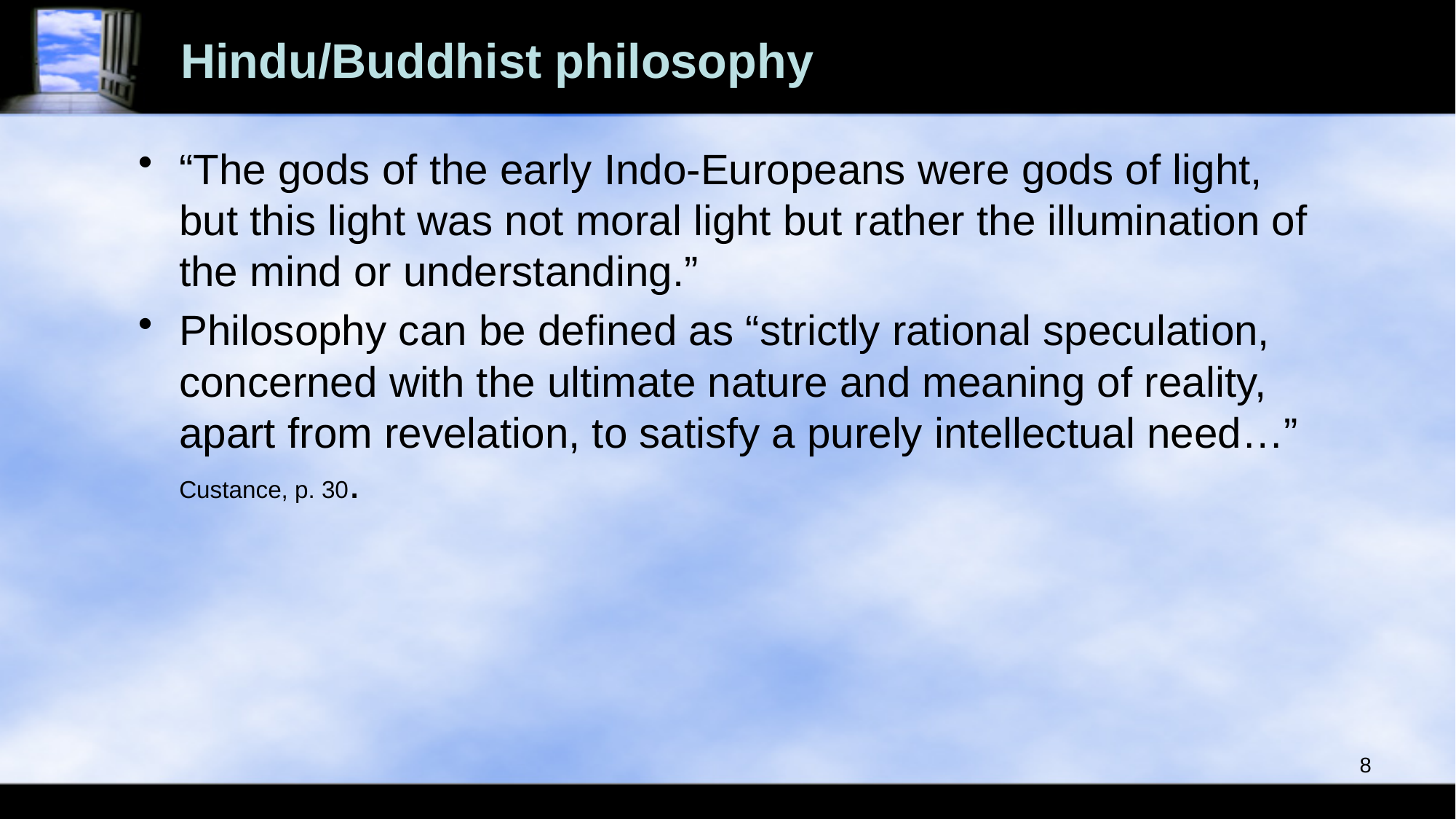

# Hindu/Buddhist philosophy
“The gods of the early Indo-Europeans were gods of light, but this light was not moral light but rather the illumination of the mind or understanding.”
Philosophy can be defined as “strictly rational speculation, concerned with the ultimate nature and meaning of reality, apart from revelation, to satisfy a purely intellectual need…” Custance, p. 30.

8